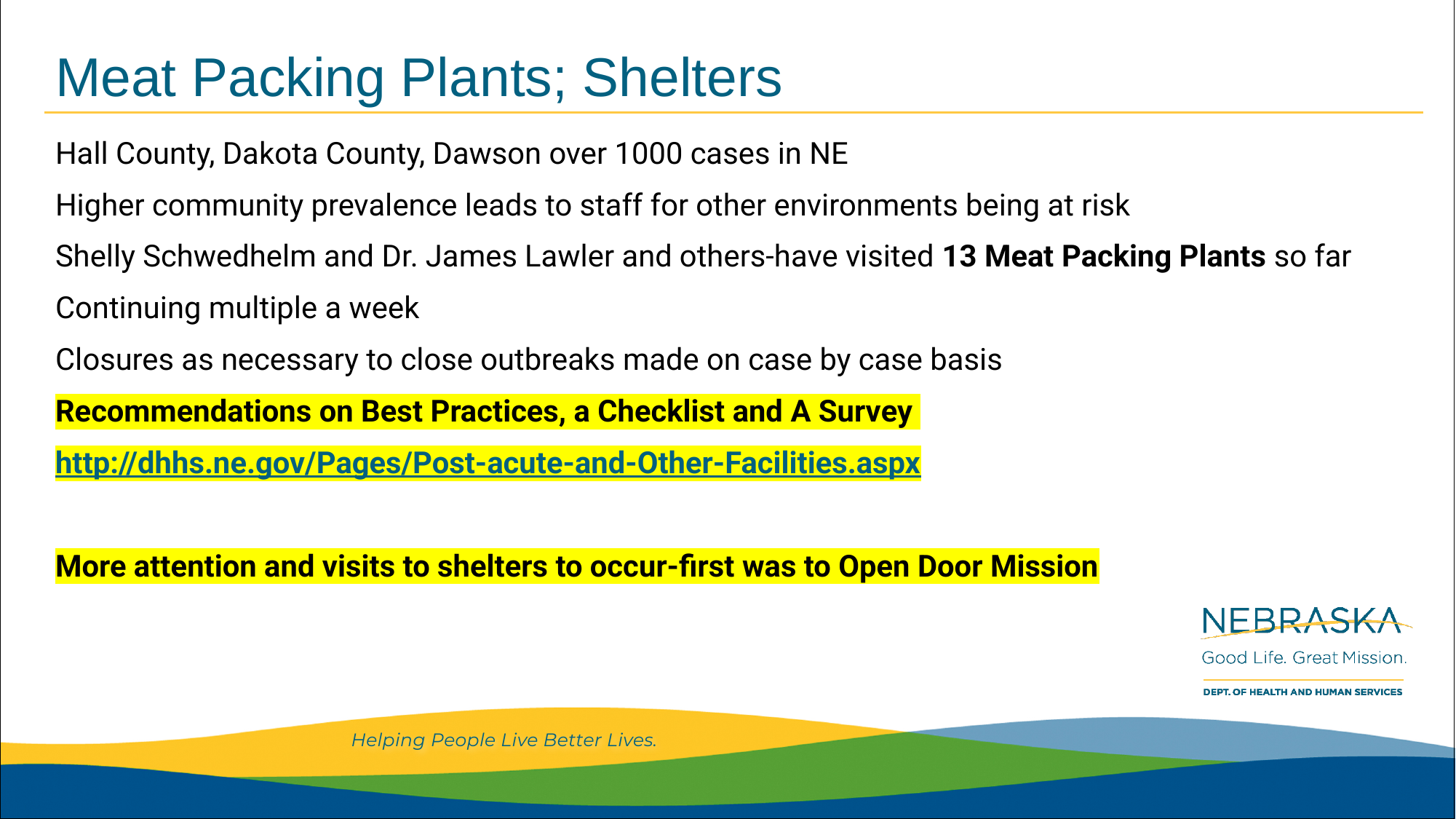

# Meat Packing Plants; Shelters
Hall County, Dakota County, Dawson over 1000 cases in NE
Higher community prevalence leads to staff for other environments being at risk
Shelly Schwedhelm and Dr. James Lawler and others-have visited 13 Meat Packing Plants so far
Continuing multiple a week
Closures as necessary to close outbreaks made on case by case basis
Recommendations on Best Practices, a Checklist and A Survey
http://dhhs.ne.gov/Pages/Post-acute-and-Other-Facilities.aspx

More attention and visits to shelters to occur-first was to Open Door Mission